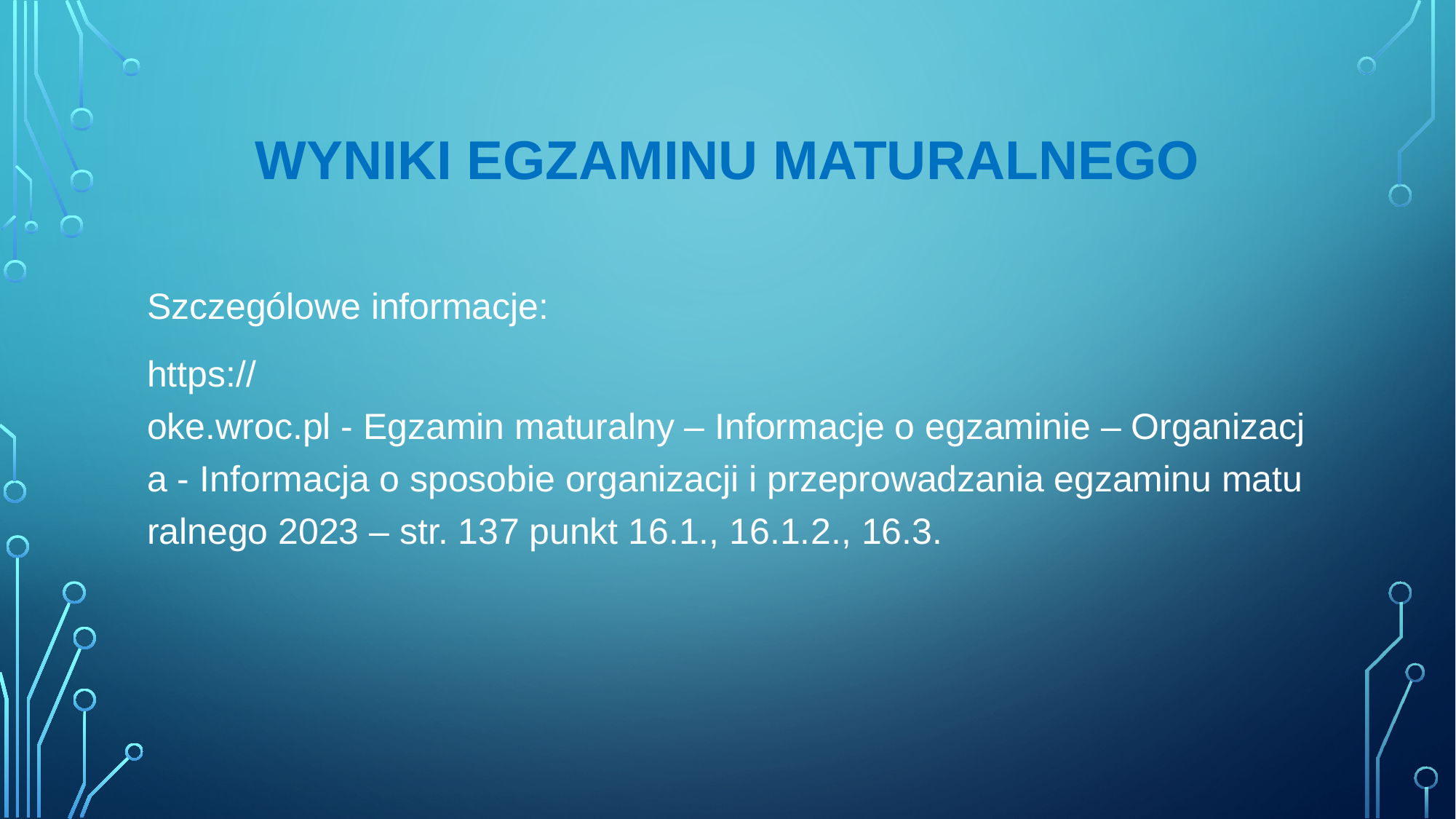

# WYNIKI EGZAMINU MATURALNEGO
Szczególowe informacje:
https://oke.wroc.pl - Egzamin maturalny – Informacje o egzaminie – Organizacja - Informacja o sposobie organizacji i przeprowadzania egzaminu maturalnego 2023 – str. 137 punkt 16.1., 16.1.2., 16.3.